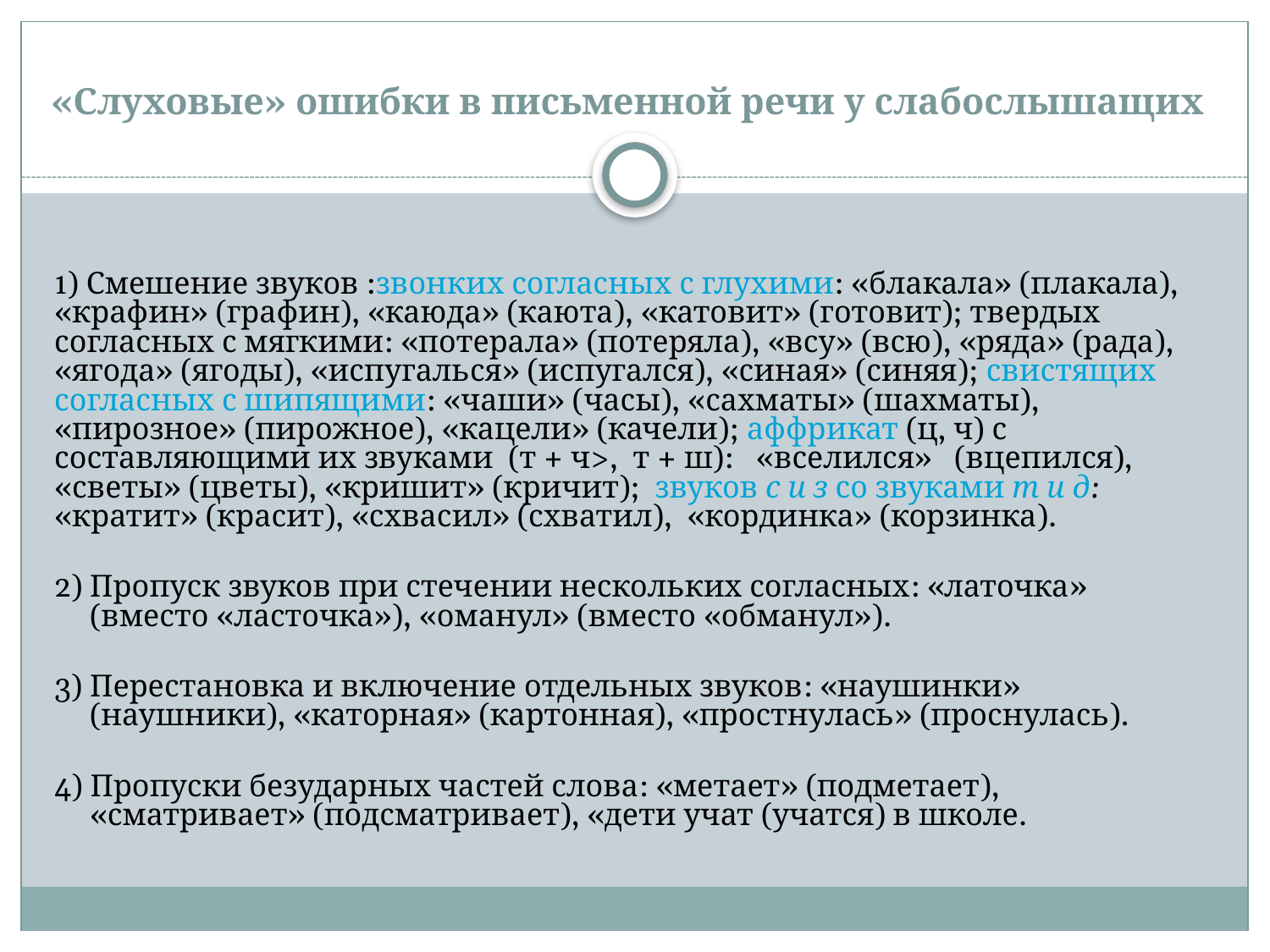

# «Слуховые» ошибки в письменной речи у слабослышащих

1) Смешение звуков :звонких согласных с глухими: «блакала» (плакала), «крафин» (графин), «каюда» (каюта), «катовит» (готовит); твердых согласных с мягкими: «потерала» (потеряла), «всу» (всю), «ряда» (рада), «ягода» (ягоды), «испугалься» (испугался), «синая» (синяя); свистящих согласных с шипящими: «чаши» (часы), «сахматы» (шахматы),  «пирозное» (пирожное), «кацели» (качели); аффрикат (ц, ч) с составляющими их звуками  (т + ч>,  т + ш):   «вселился»   (вцепился), «светы» (цветы), «кришит» (кричит);  звуков с и з со звуками т и д: «кратит» (красит), «схвасил» (схватил),  «кординка» (корзинка).

2) Пропуск звуков при стечении нескольких согласных: «латочка» (вместо «ласточка»), «оманул» (вместо «обманул»).

3) Перестановка и включение отдельных звуков: «наушинки» (наушники), «каторная» (картонная), «простнулась» (проснулась).

4) Пропуски безударных частей слова: «метает» (подметает), «сматривает» (подсматривает), «дети учат (учатся) в школе.